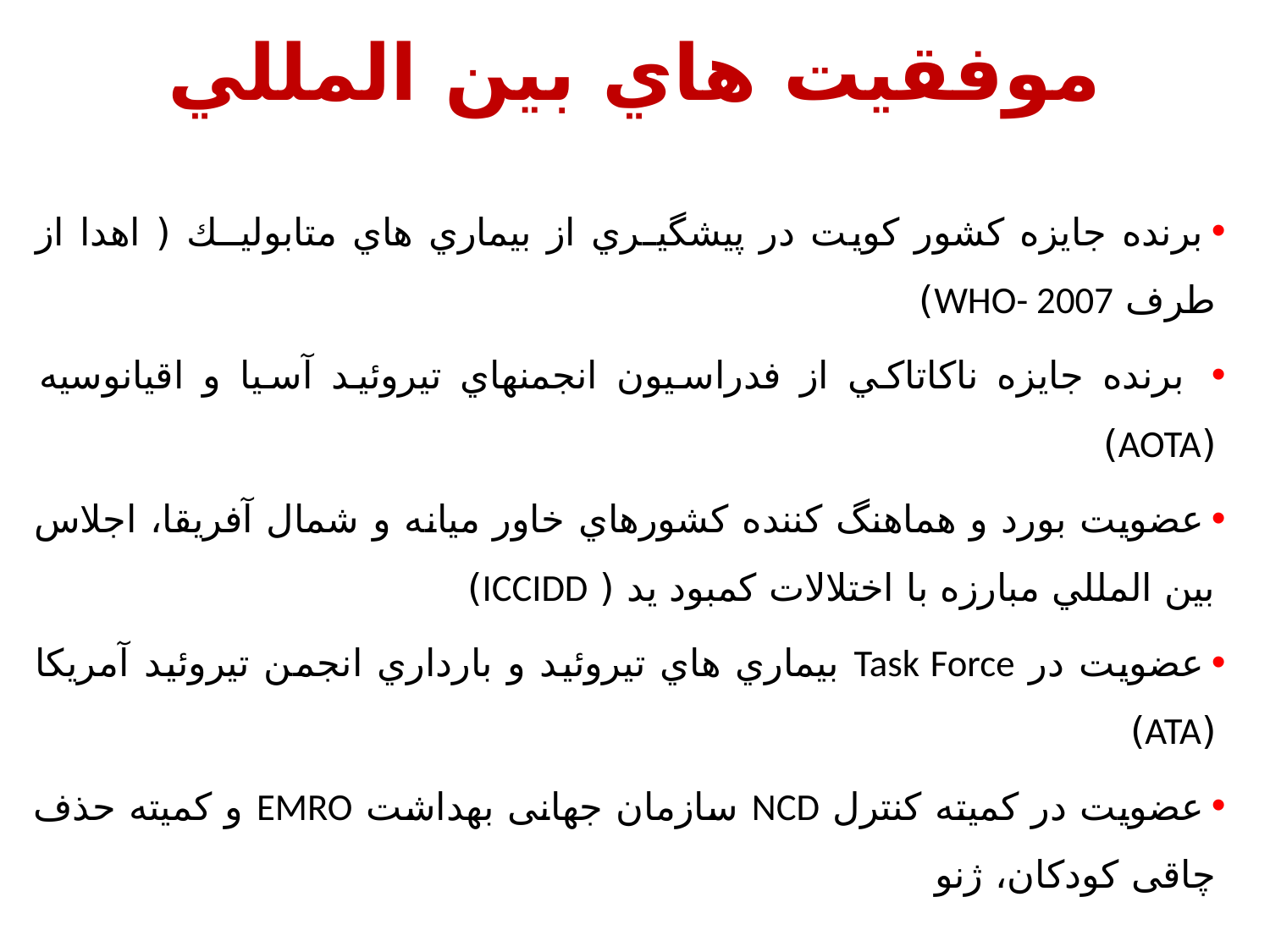

# موفقيت هاي بين المللي
برنده جايزه كشور كويت در پيشگيـري از بيماري هاي متابوليــك ( اهدا از طرف WHO- 2007)
 برنده جايزه ناكاتاكي از فدراسيون انجمنهاي تيروئيد آسيا و اقيانوسيه (AOTA)
عضويت بورد و هماهنگ كننده كشورهاي خاور ميانه و شمال آفريقا، اجلاس بين المللي مبارزه با اختلالات كمبود يد ( ICCIDD)
عضويت در Task Force بيماري هاي تيروئيد و بارداري انجمن تيروئيد آمريكا (ATA)
عضویت در کمیته کنترل NCD سازمان جهانی بهداشت EMRO و کمیته حذف چاقی کودکان، ژنو